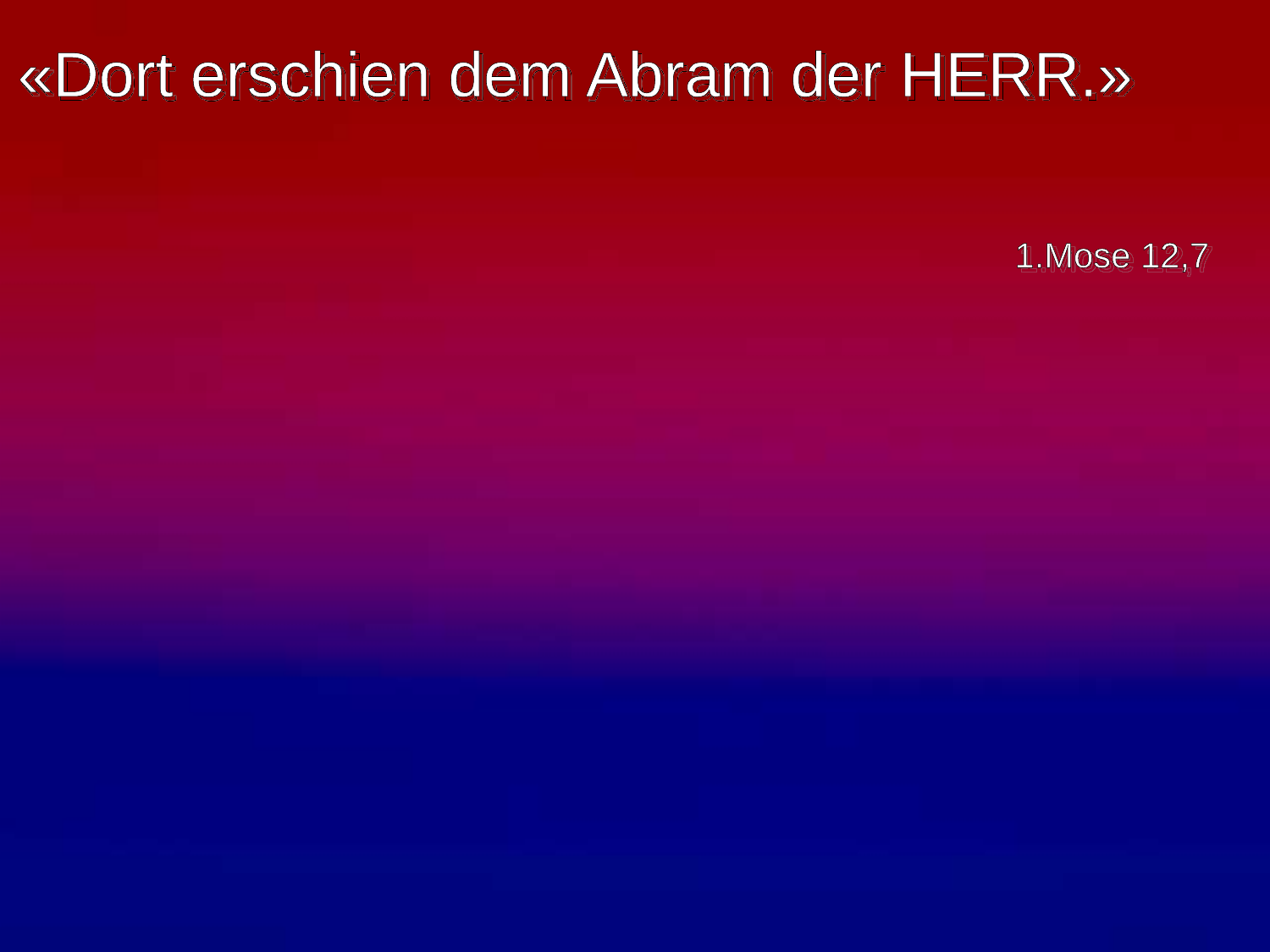

# «Dort erschien dem Abram der HERR.»
1.Mose 12,7